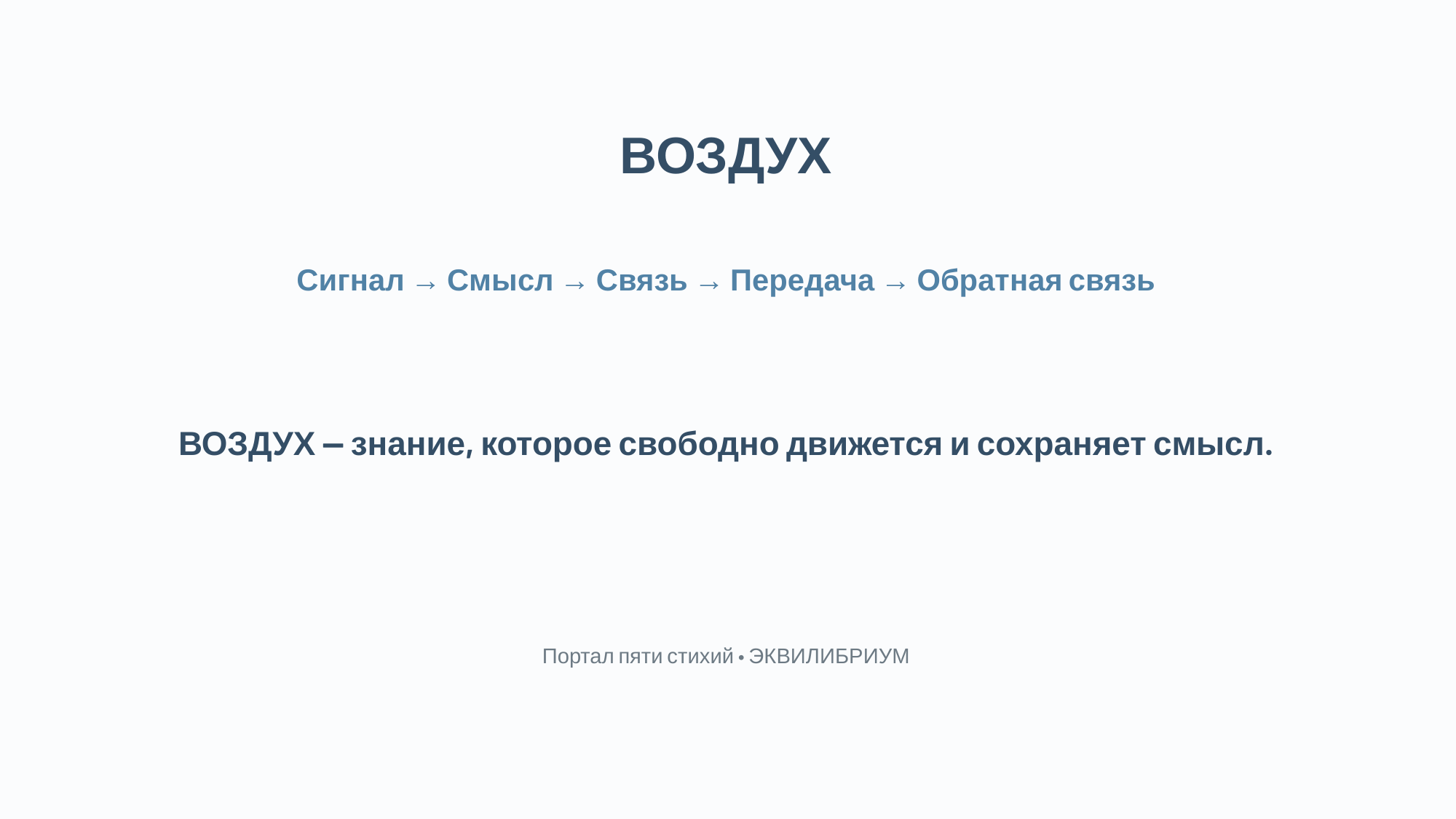

ВОЗДУХ
Сигнал → Смысл → Связь → Передача → Обратная связь
ВОЗДУХ — знание, которое свободно движется и сохраняет смысл.
Портал пяти стихий • ЭКВИЛИБРИУМ